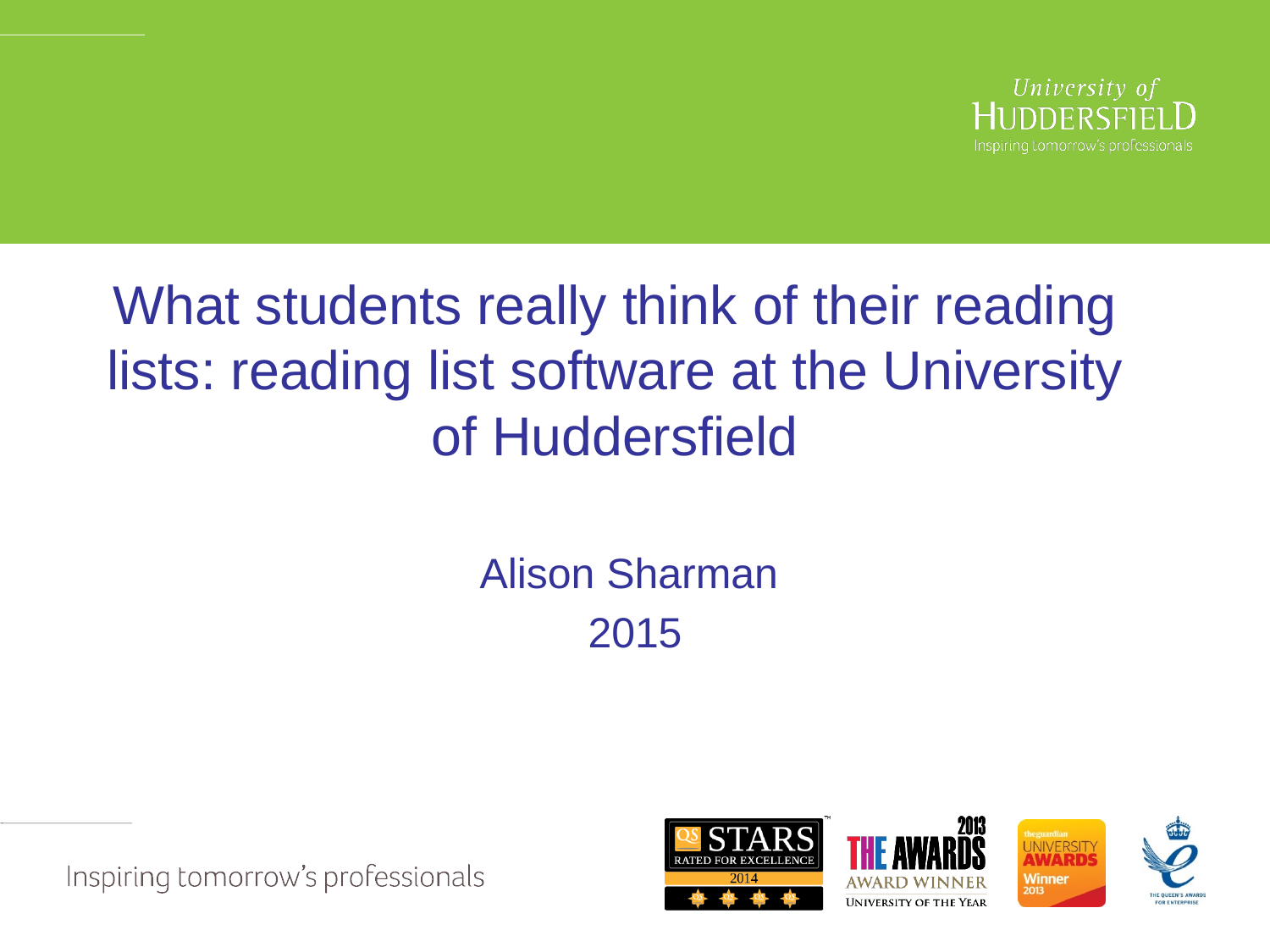

# What students really think of their reading lists: reading list software at the University of Huddersfield
Alison Sharman
2015